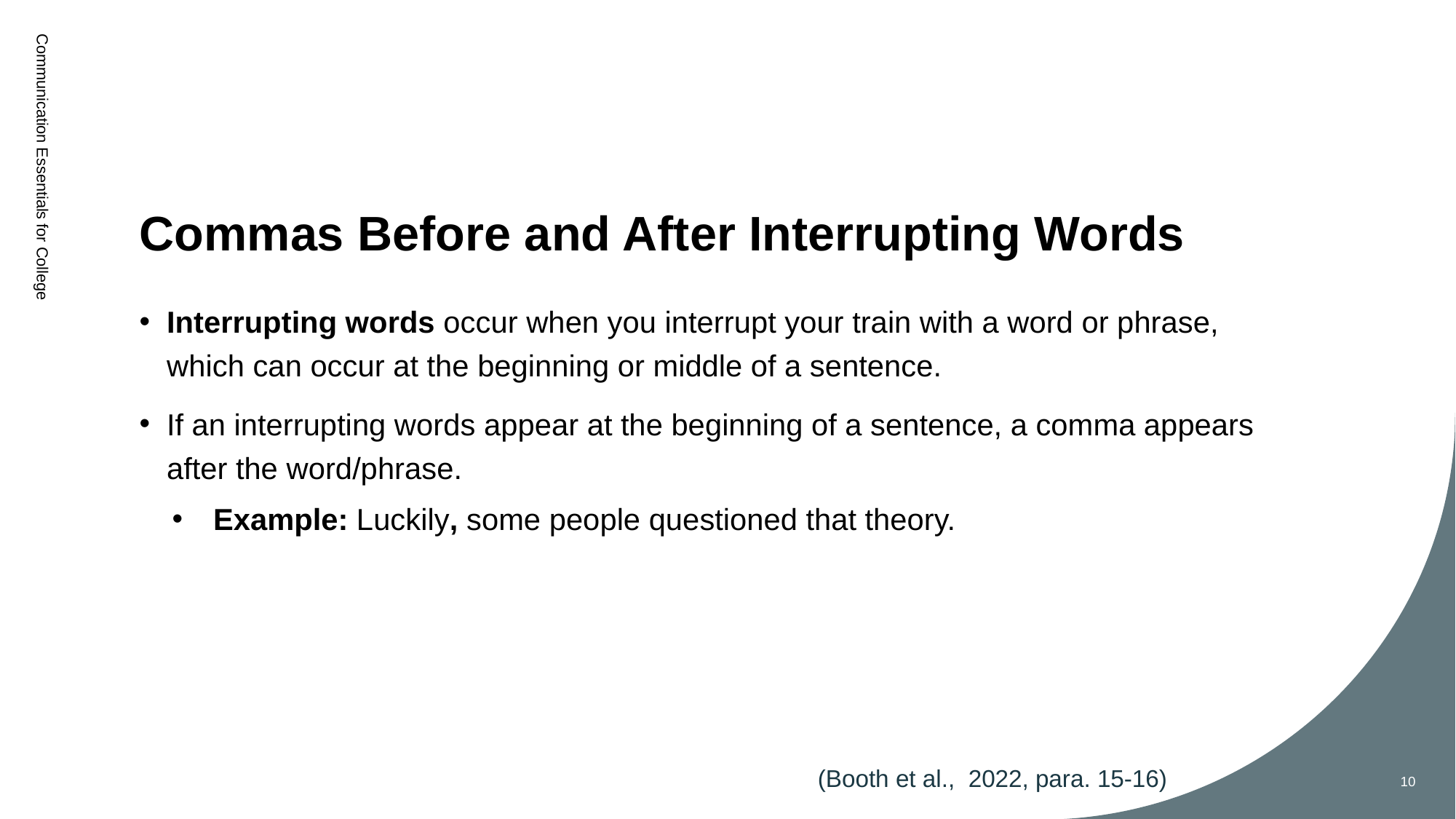

# Commas Before and After Interrupting Words
Communication Essentials for College
Interrupting words occur when you interrupt your train with a word or phrase, which can occur at the beginning or middle of a sentence.
If an interrupting words appear at the beginning of a sentence, a comma appears after the word/phrase.
Example: Luckily, some people questioned that theory.

(Booth et al.,  2022, para. 15-16)
10